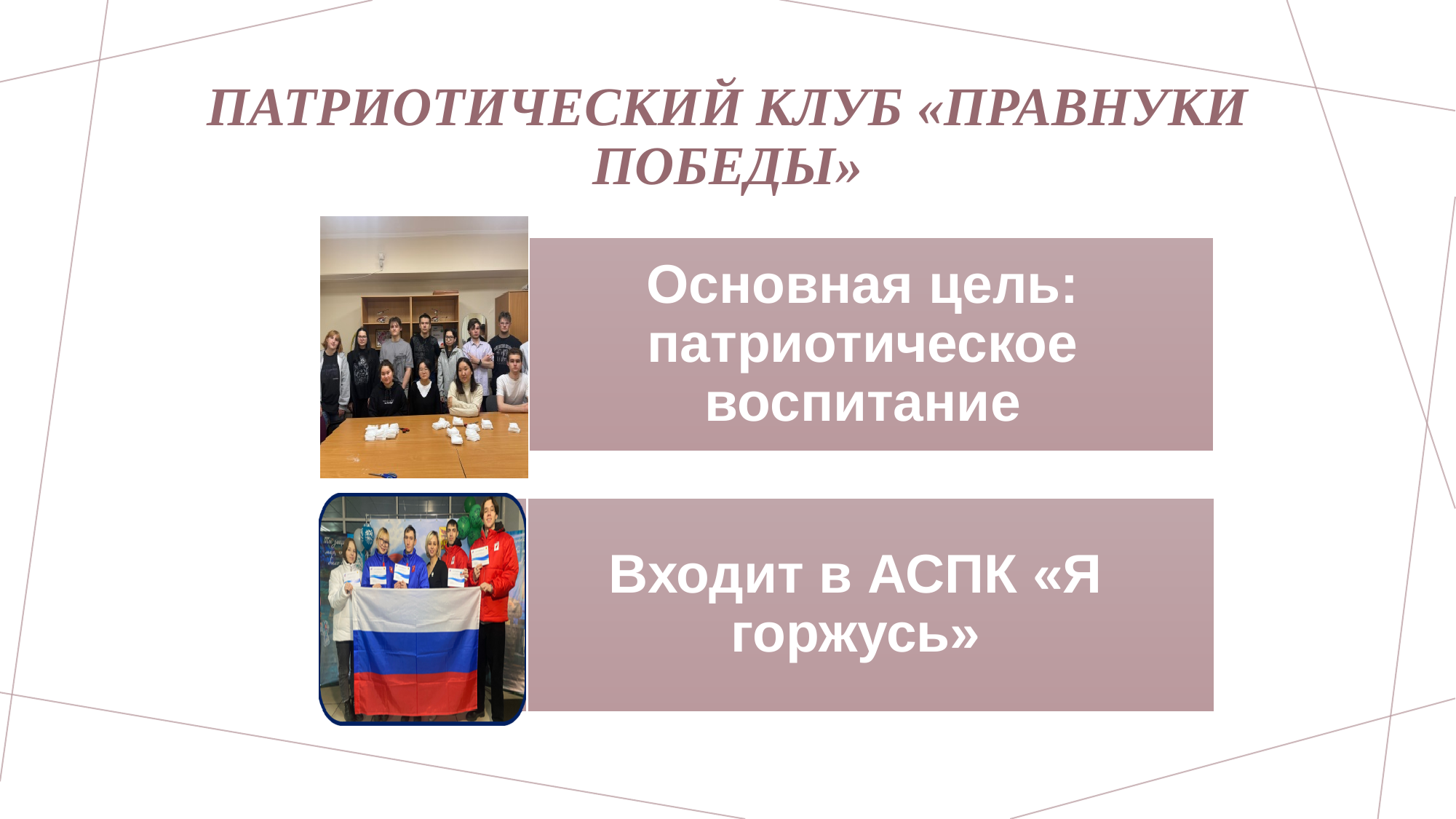

# Патриотический КЛУБ «ПРАВНУКИ ПОБЕДЫ»
Основная цель: патриотическое воспитание
Входит в АСПК «Я горжусь»